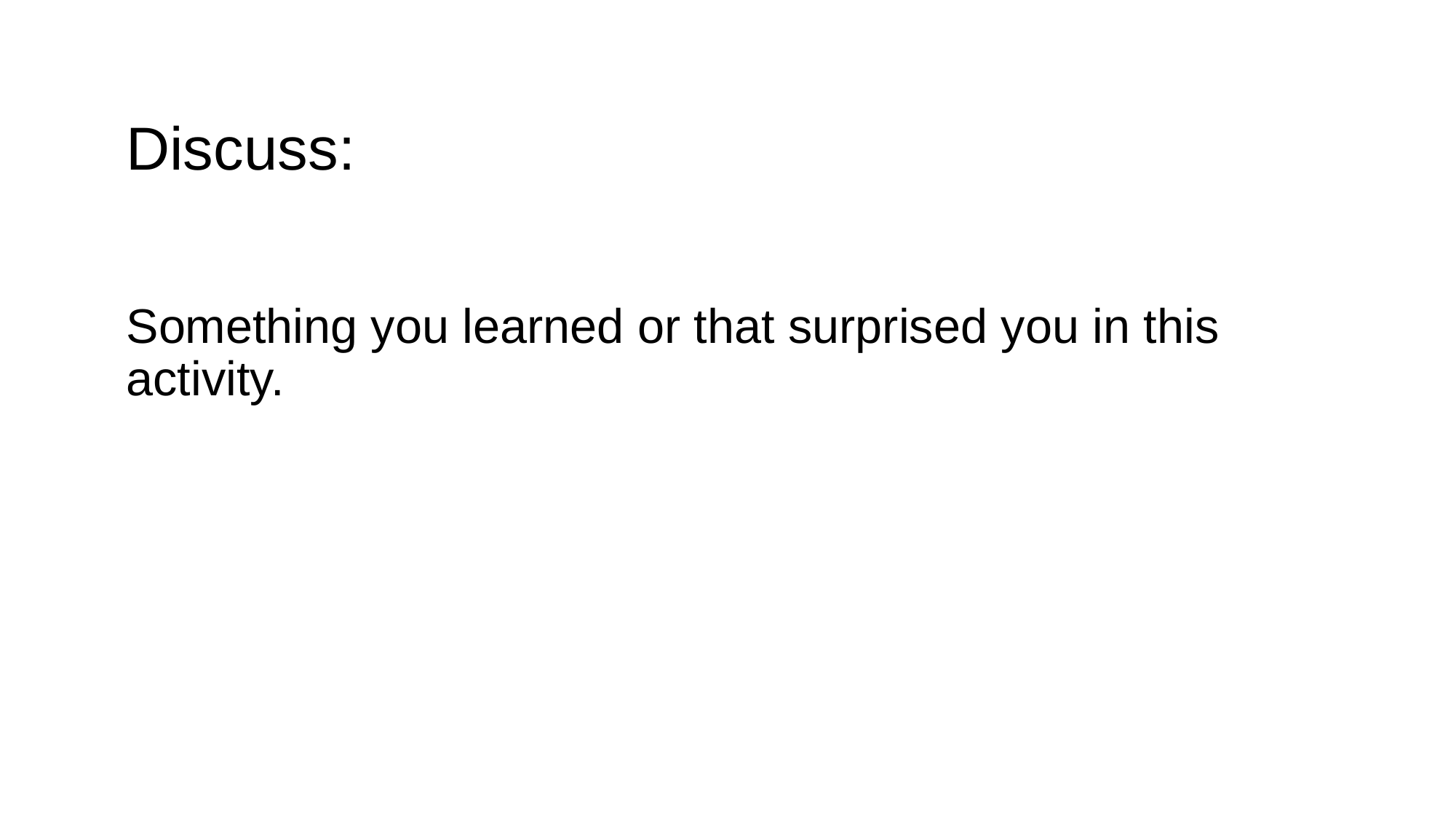

# Discuss:
Something you learned or that surprised you in this activity.